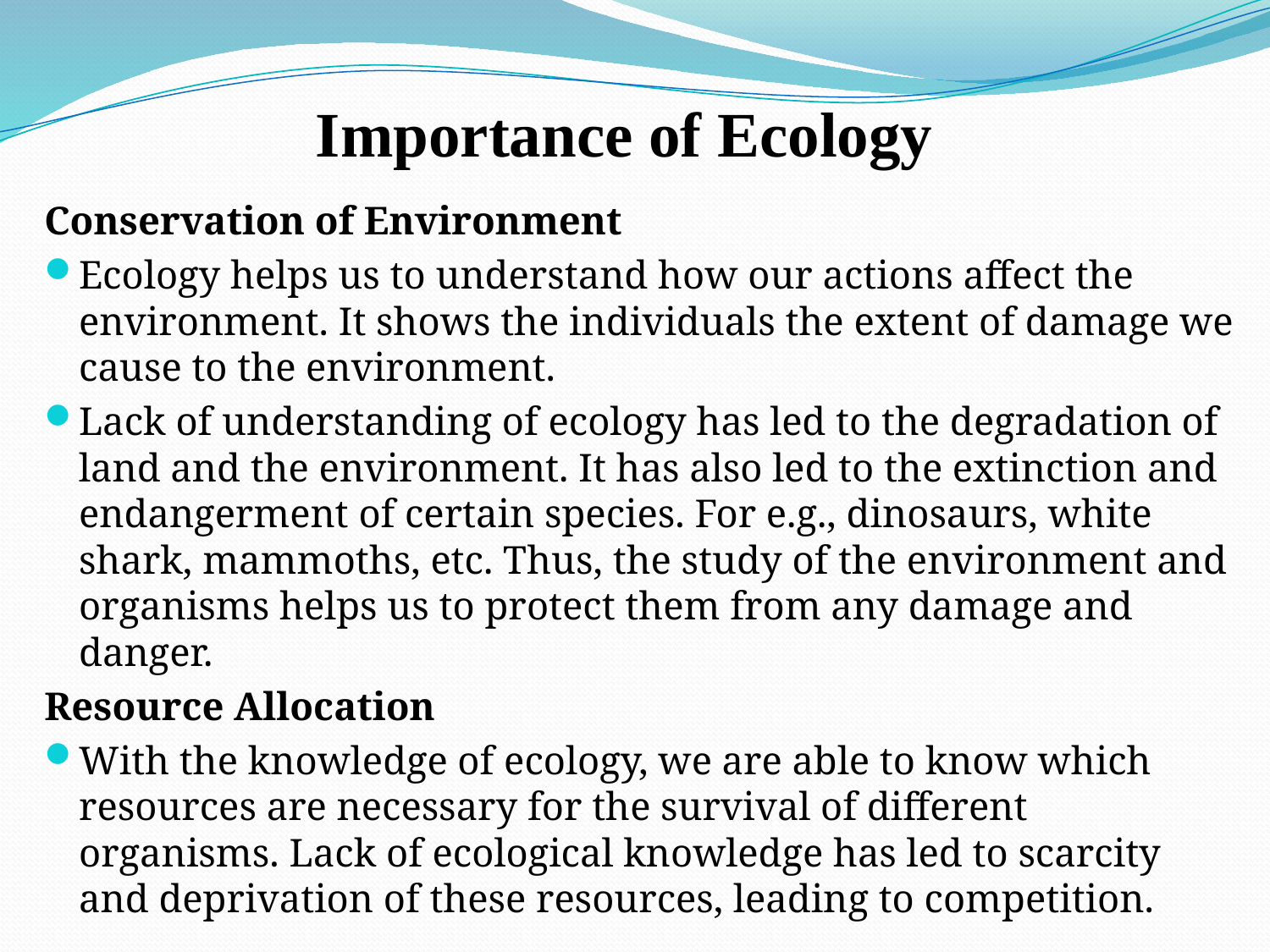

# Importance of Ecology
Conservation of Environment
Ecology helps us to understand how our actions affect the environment. It shows the individuals the extent of damage we cause to the environment.
Lack of understanding of ecology has led to the degradation of land and the environment. It has also led to the extinction and endangerment of certain species. For e.g., dinosaurs, white shark, mammoths, etc. Thus, the study of the environment and organisms helps us to protect them from any damage and danger.
Resource Allocation
With the knowledge of ecology, we are able to know which resources are necessary for the survival of different organisms. Lack of ecological knowledge has led to scarcity and deprivation of these resources, leading to competition.